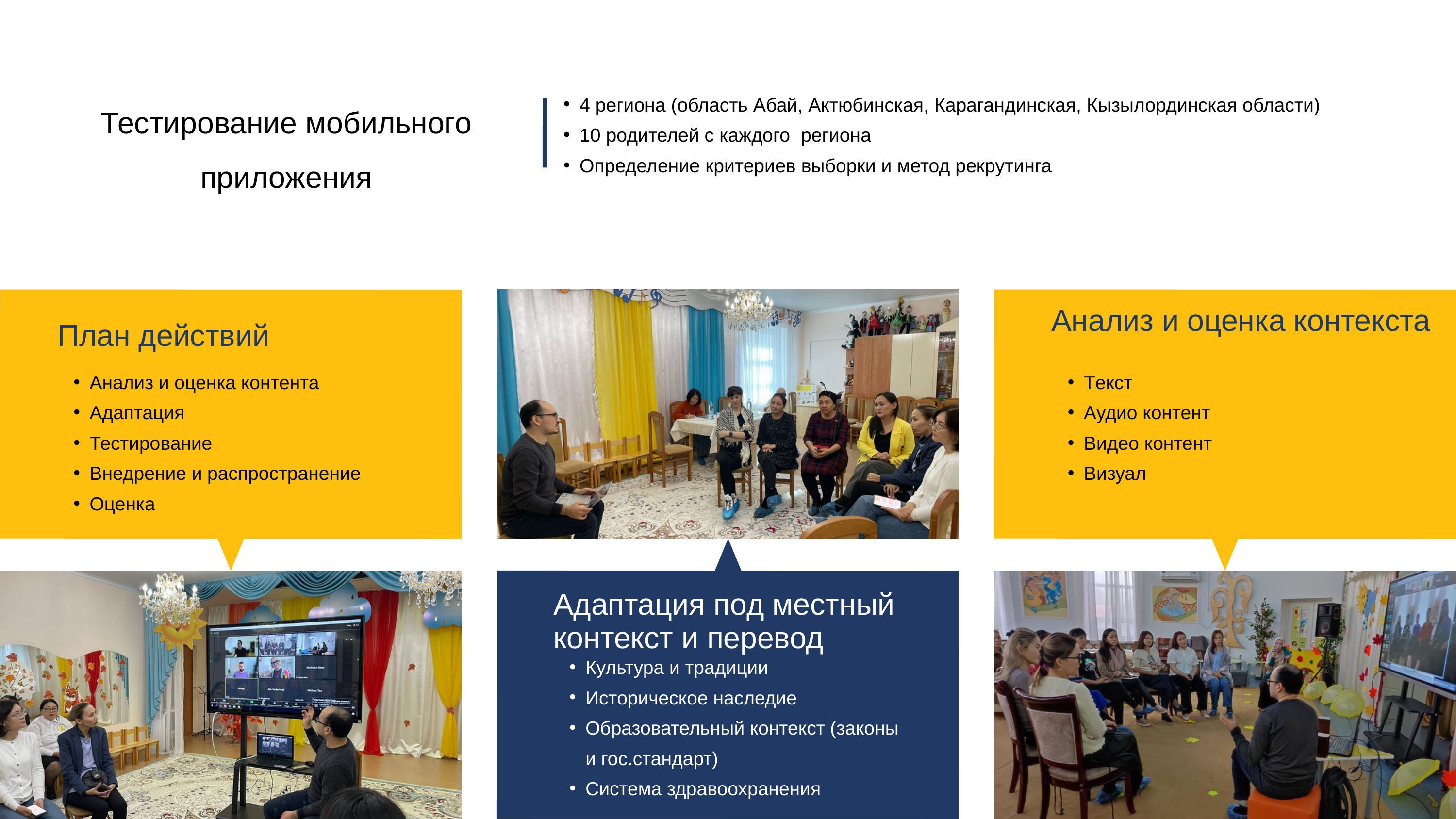

4 региона (область Абай, Актюбинская, Карагандинская, Кызылординская области)
10 родителей с каждого  региона
Определение критериев выборки и метод рекрутинга
Тестирование мобильного  приложения

Анализ и оценка контекста
План действий
Анализ и оценка контента
Адаптация
Тестирование
Внедрение и распространение
Оценка
Текст
Аудио контент
Видео контент
Визуал

Адаптация под местный контекст и перевод
Культура и традиции
Историческое наследие
Образовательный контекст (законы и гос.стандарт)
Система здравоохранения